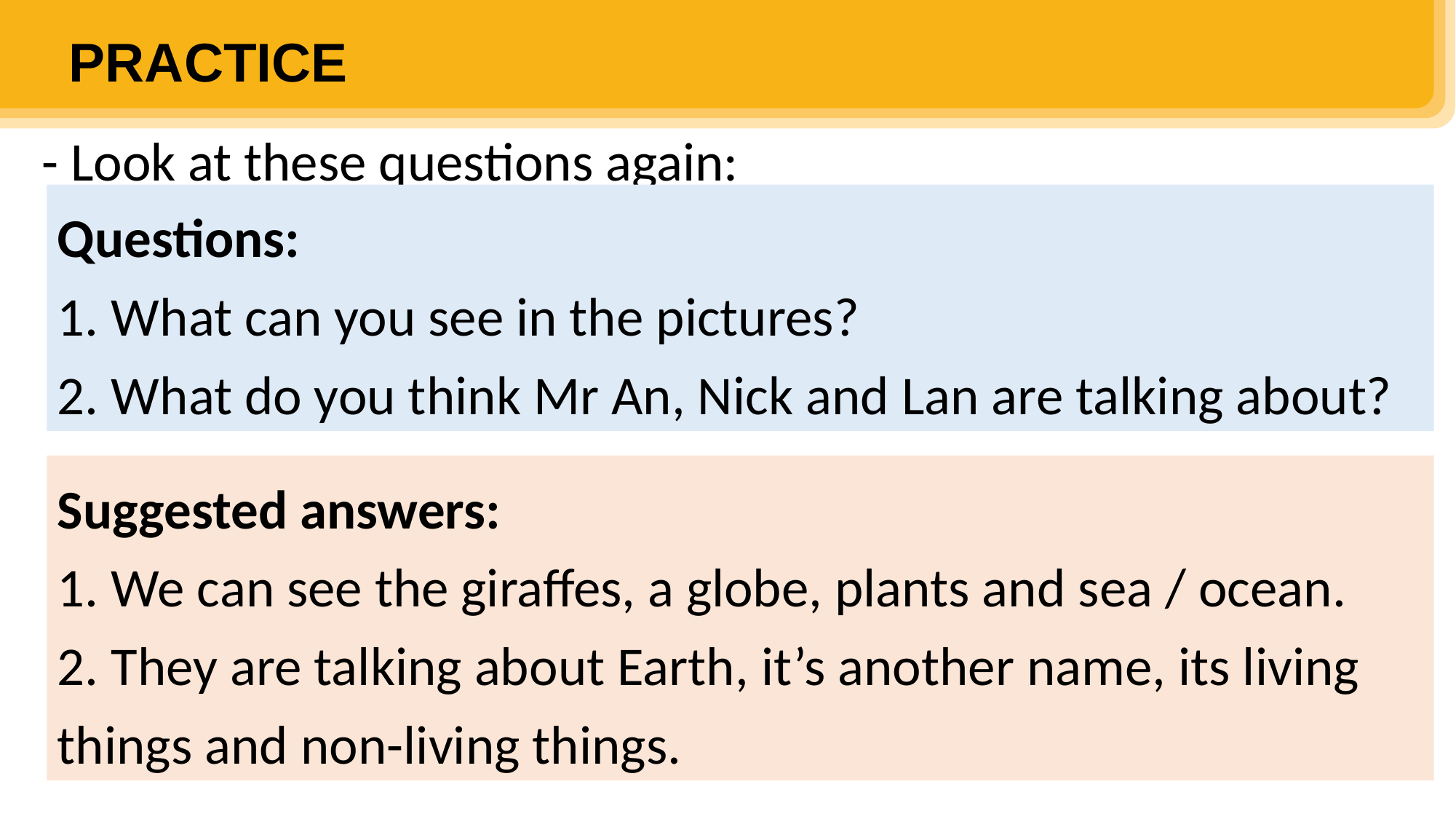

PRACTICE
- Look at these questions again:
Questions:
1. What can you see in the pictures?
2. What do you think Mr An, Nick and Lan are talking about?
Suggested answers:
1. We can see the giraffes, a globe, plants and sea / ocean.
2. They are talking about Earth, it’s another name, its living things and non-living things.